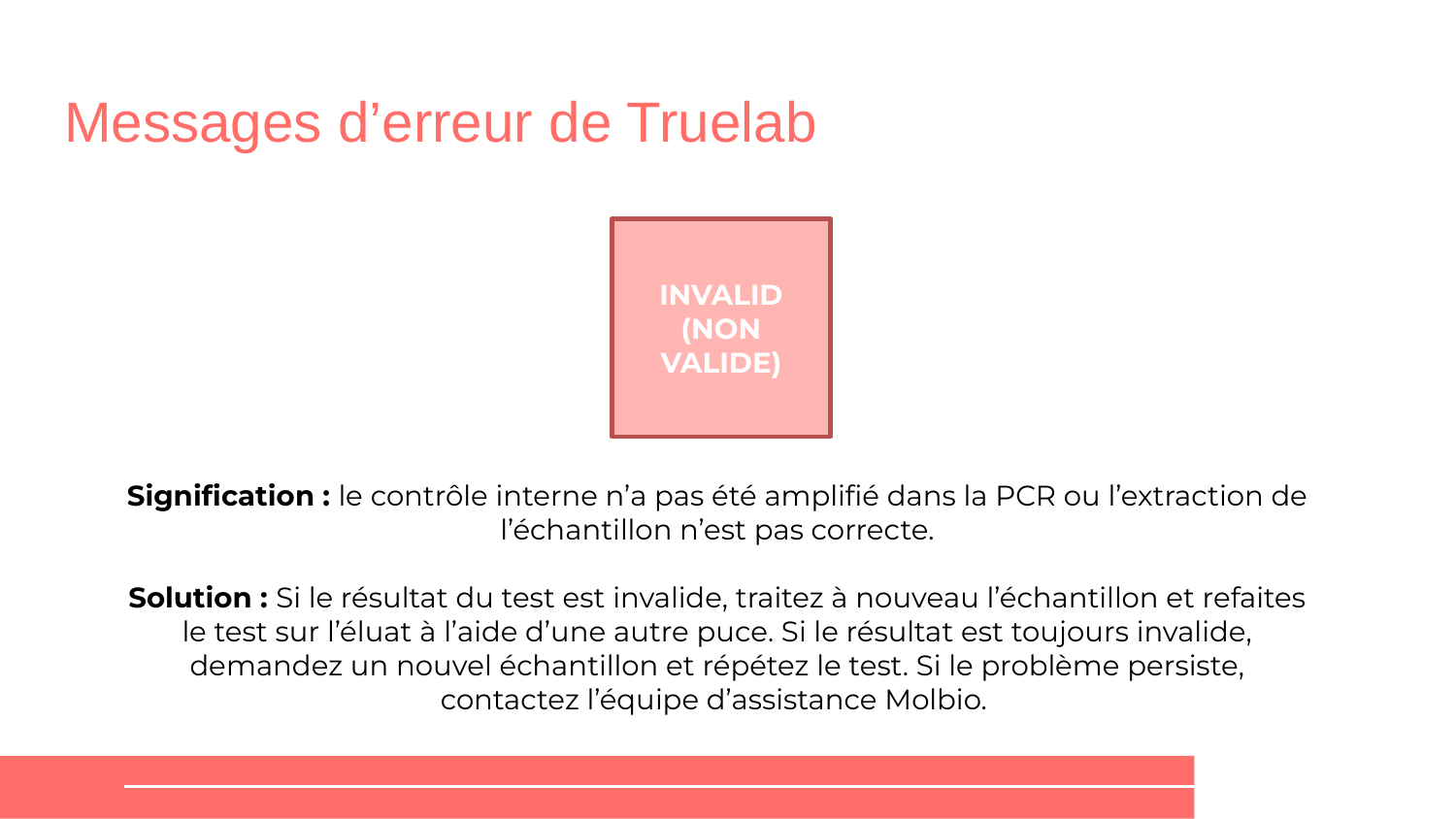

# Messages d’erreur de Truelab
INVALID (NON VALIDE)
Signification : le contrôle interne n’a pas été amplifié dans la PCR ou l’extraction de l’échantillon n’est pas correcte.

Solution : Si le résultat du test est invalide, traitez à nouveau l’échantillon et refaites le test sur l’éluat à l’aide d’une autre puce. Si le résultat est toujours invalide, demandez un nouvel échantillon et répétez le test. Si le problème persiste, contactez l’équipe d’assistance Molbio.